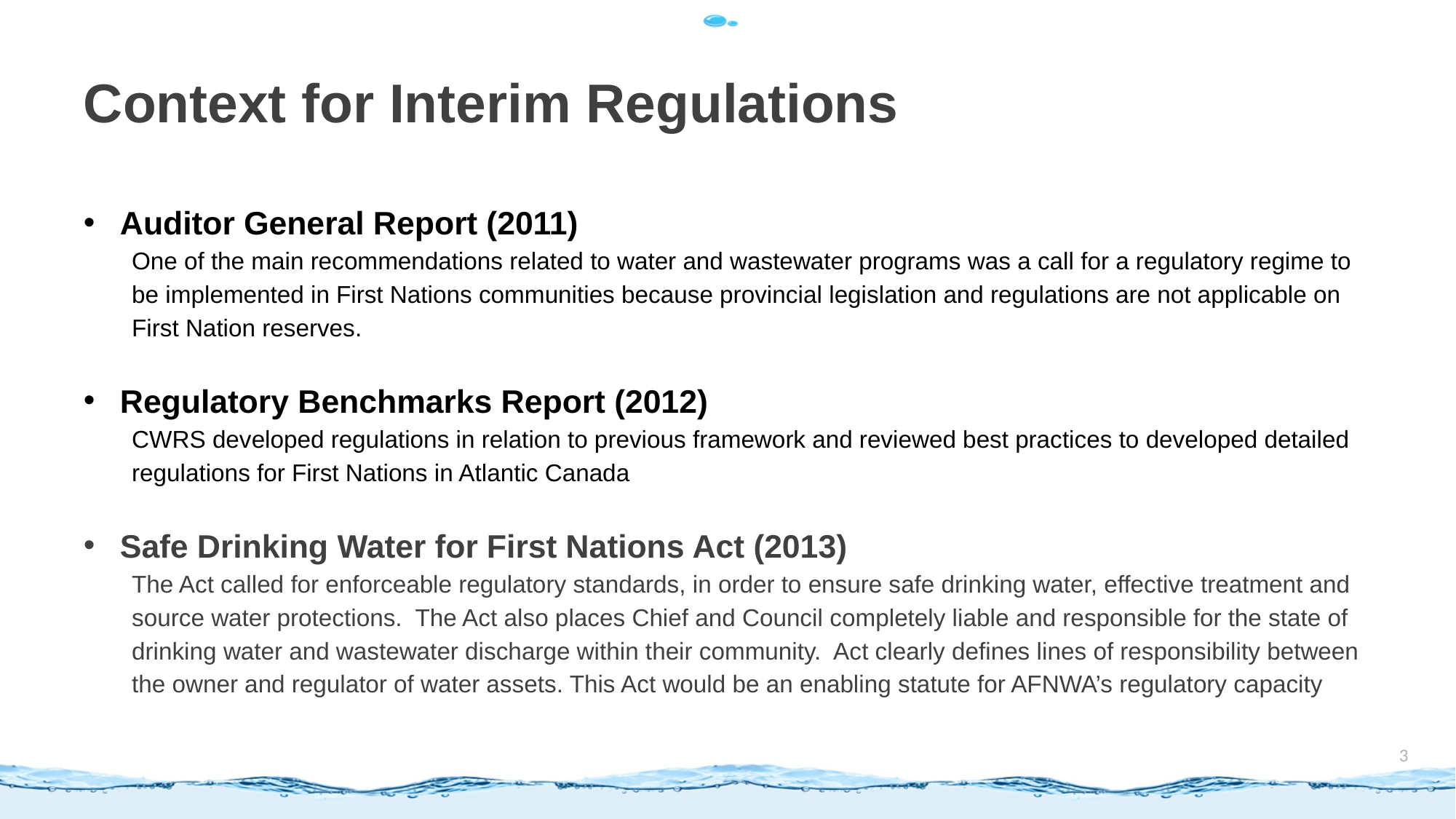

# Context for Interim Regulations
Auditor General Report (2011)
One of the main recommendations related to water and wastewater programs was a call for a regulatory regime to be implemented in First Nations communities because provincial legislation and regulations are not applicable on First Nation reserves.

Regulatory Benchmarks Report (2012)
CWRS developed regulations in relation to previous framework and reviewed best practices to developed detailed regulations for First Nations in Atlantic Canada

Safe Drinking Water for First Nations Act (2013)
The Act called for enforceable regulatory standards, in order to ensure safe drinking water, effective treatment and source water protections.  The Act also places Chief and Council completely liable and responsible for the state of drinking water and wastewater discharge within their community.  Act clearly defines lines of responsibility between the owner and regulator of water assets. This Act would be an enabling statute for AFNWA’s regulatory capacity

3